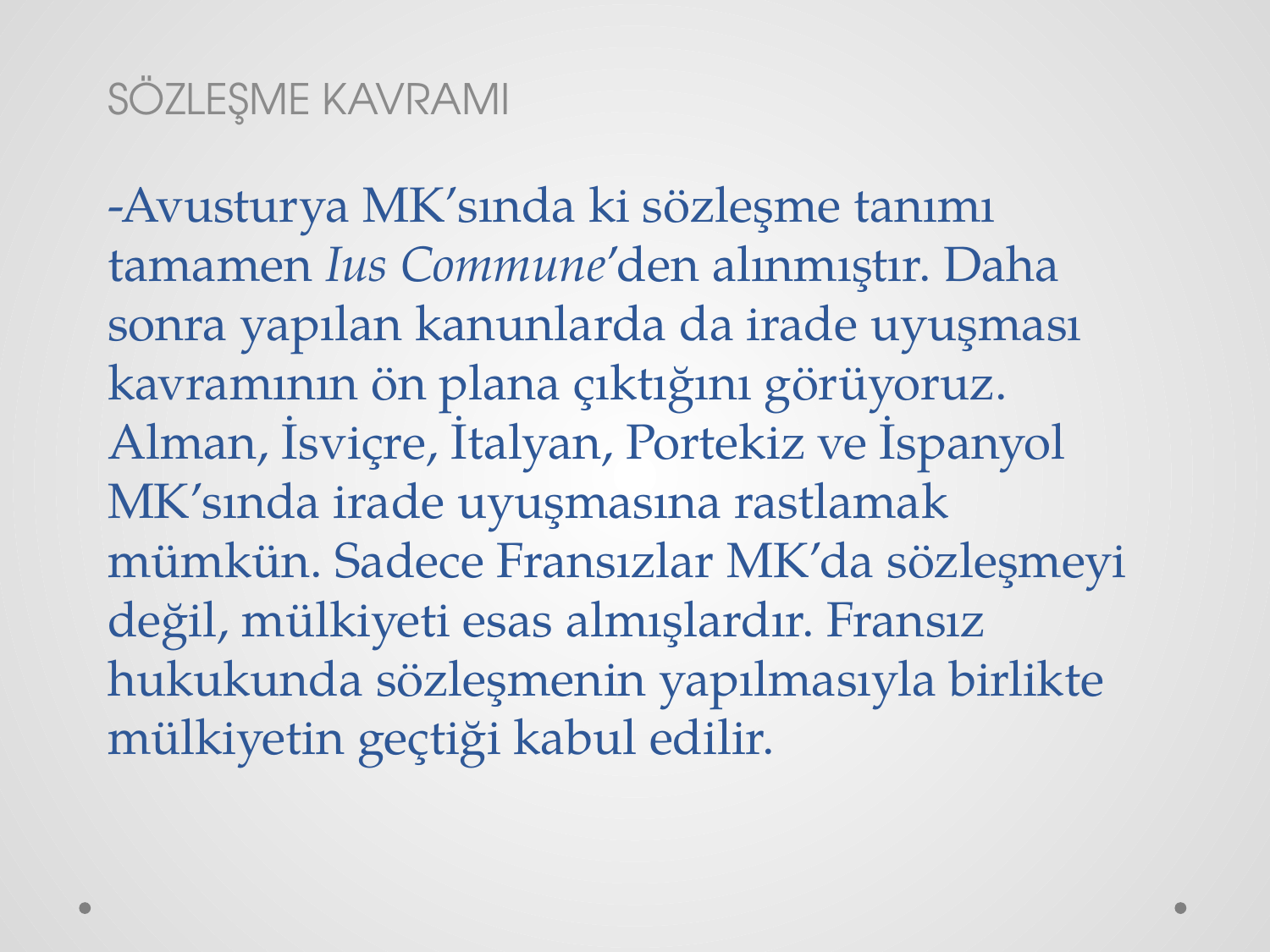

SÖZLEŞME KAVRAMI
# -Avusturya MK’sında ki sözleşme tanımı tamamen Ius Commune’den alınmıştır. Daha sonra yapılan kanunlarda da irade uyuşması kavramının ön plana çıktığını görüyoruz. Alman, İsviçre, İtalyan, Portekiz ve İspanyol MK’sında irade uyuşmasına rastlamak mümkün. Sadece Fransızlar MK’da sözleşmeyi değil, mülkiyeti esas almışlardır. Fransız hukukunda sözleşmenin yapılmasıyla birlikte mülkiyetin geçtiği kabul edilir.